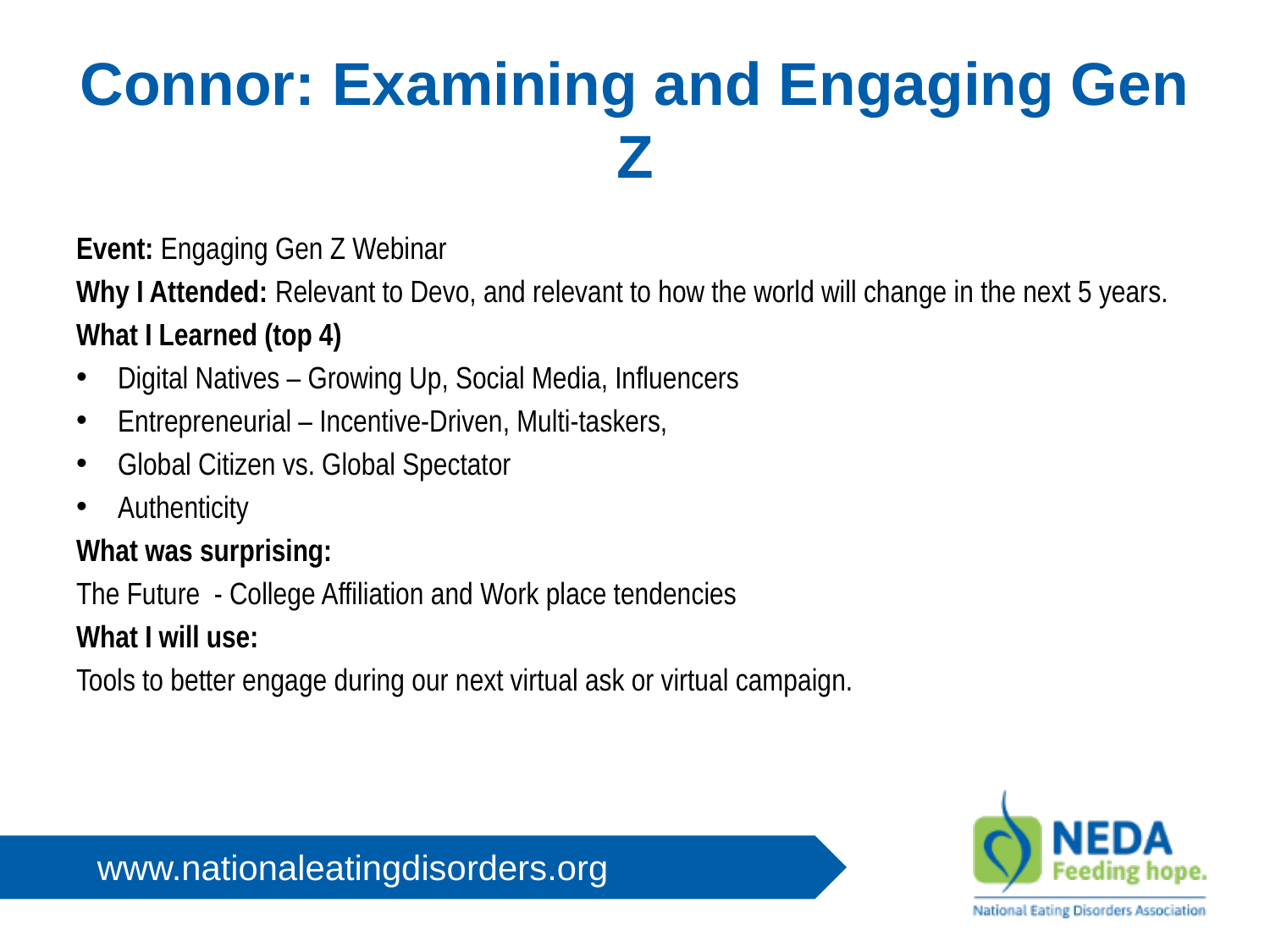

# Connor: Examining and Engaging Gen Z
Event: Engaging Gen Z Webinar
Why I Attended: Relevant to Devo, and relevant to how the world will change in the next 5 years.
What I Learned (top 4)
Digital Natives – Growing Up, Social Media, Influencers
Entrepreneurial – Incentive-Driven, Multi-taskers,
Global Citizen vs. Global Spectator
Authenticity
What was surprising:
The Future  - College Affiliation and Work place tendencies
What I will use:
Tools to better engage during our next virtual ask or virtual campaign.